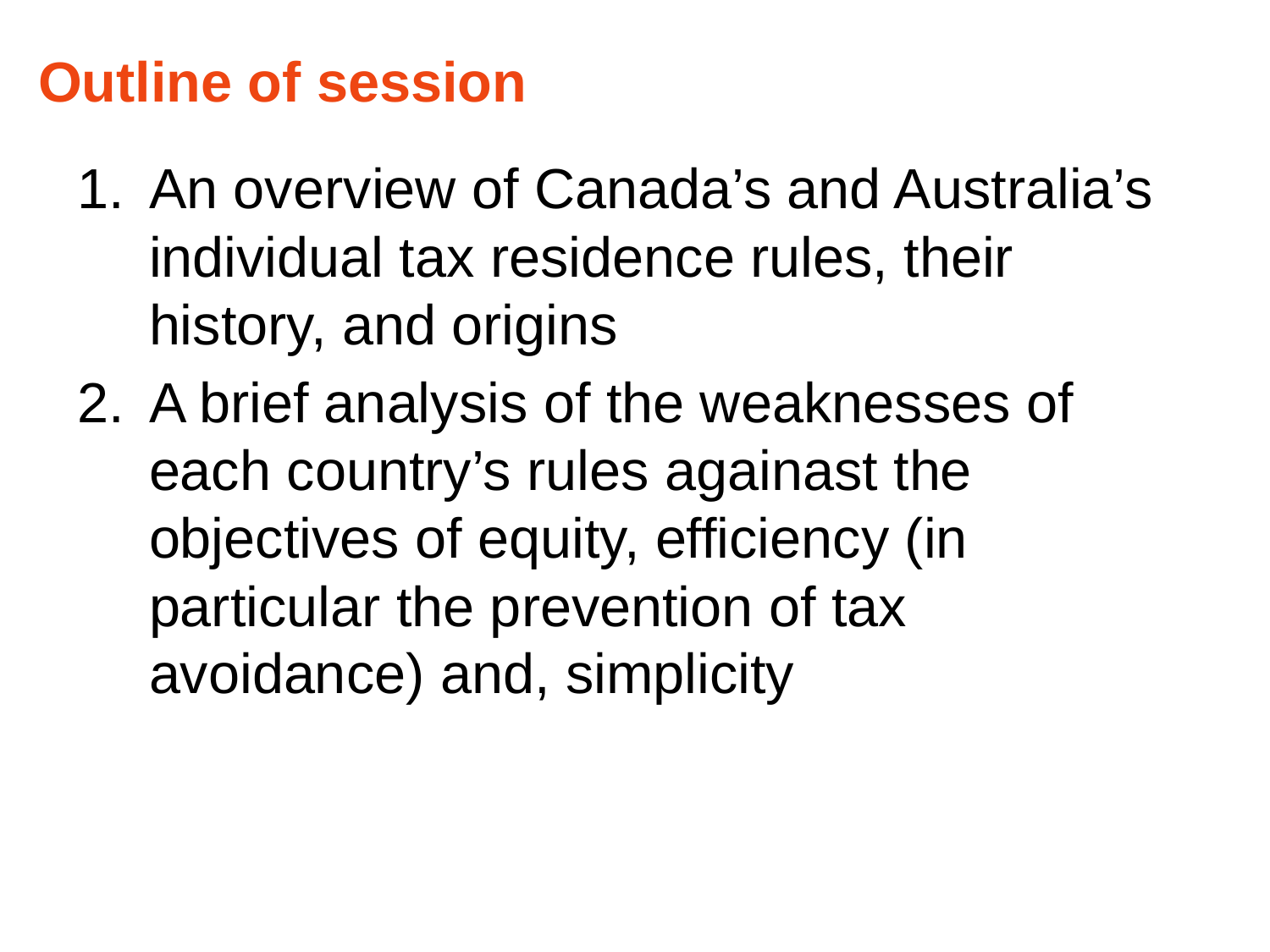

Outline of session
An overview of Canada’s and Australia’s individual tax residence rules, their history, and origins
A brief analysis of the weaknesses of each country’s rules againast the objectives of equity, efficiency (in particular the prevention of tax avoidance) and, simplicity